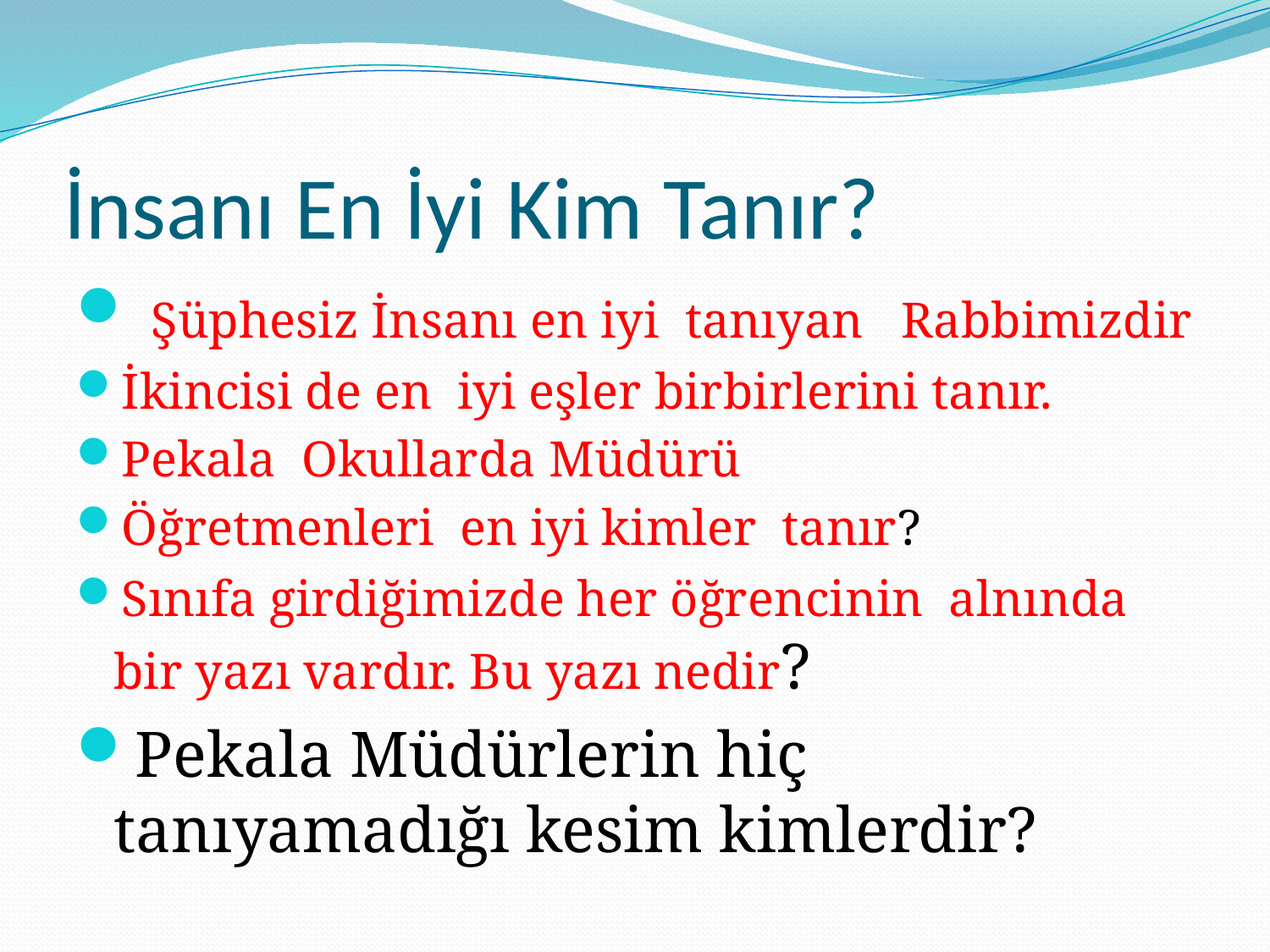

# İnsanı En İyi Kim Tanır?
 Şüphesiz İnsanı en iyi  tanıyan   Rabbimizdir
İkincisi de en  iyi eşler birbirlerini tanır.
Pekala  Okullarda Müdürü
Öğretmenleri  en iyi kimler  tanır?
Sınıfa girdiğimizde her öğrencinin  alnında bir yazı vardır. Bu yazı nedir?
Pekala Müdürlerin hiç tanıyamadığı kesim kimlerdir?